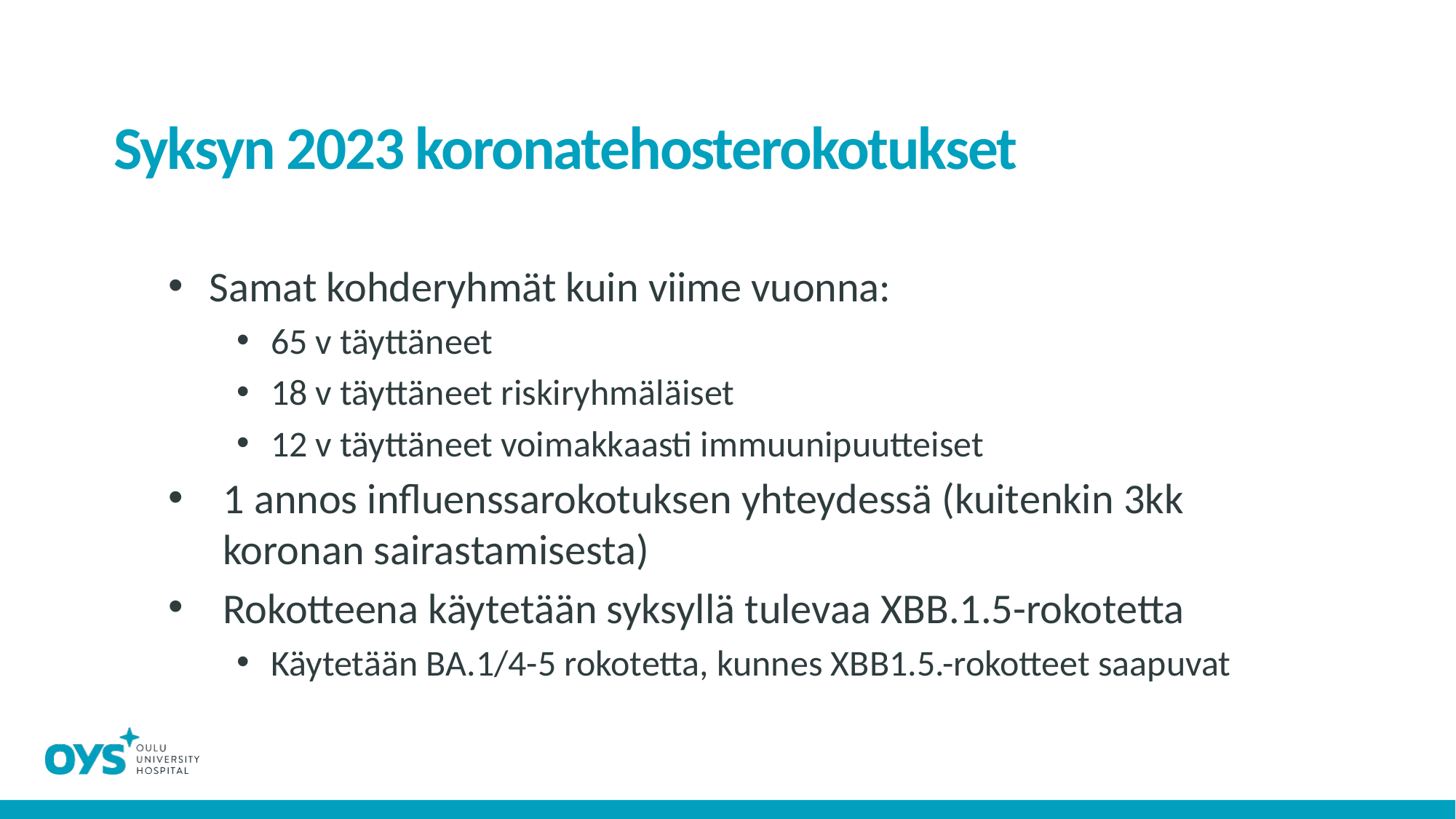

# Syksyn 2023 koronatehosterokotukset
Samat kohderyhmät kuin viime vuonna:
65 v täyttäneet
18 v täyttäneet riskiryhmäläiset
12 v täyttäneet voimakkaasti immuunipuutteiset
1 annos influenssarokotuksen yhteydessä (kuitenkin 3kk koronan sairastamisesta)
Rokotteena käytetään syksyllä tulevaa XBB.1.5-rokotetta
Käytetään BA.1/4-5 rokotetta, kunnes XBB1.5.-rokotteet saapuvat